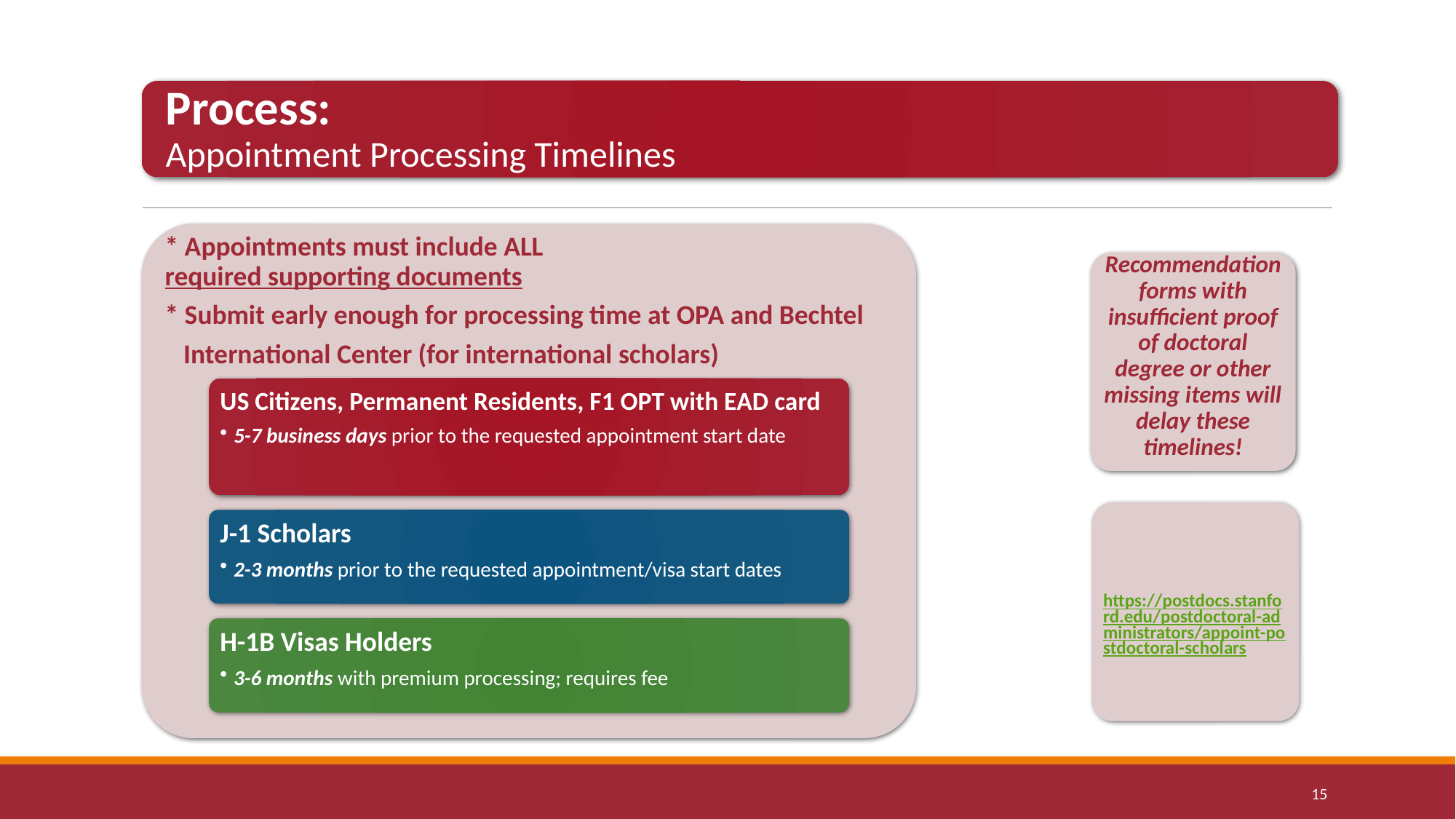

Process:
Appointment Processing Timelines
* Appointments must include ALL required supporting documents
* Submit early enough for processing time at OPA and Bechtel
   International Center (for international scholars)
US Citizens, Permanent Residents, F1 OPT with EAD card
5-7 business days prior to the requested appointment start date
J-1 Scholars
2-3 months prior to the requested appointment/visa start dates
H-1B Visas Holders
3-6 months with premium processing; requires fee

Recommendation forms with insufficient proof of doctoral degree or other missing items will delay these timelines!

https://postdocs.stanford.edu/postdoctoral-administrators/appoint-postdoctoral-scholars
15